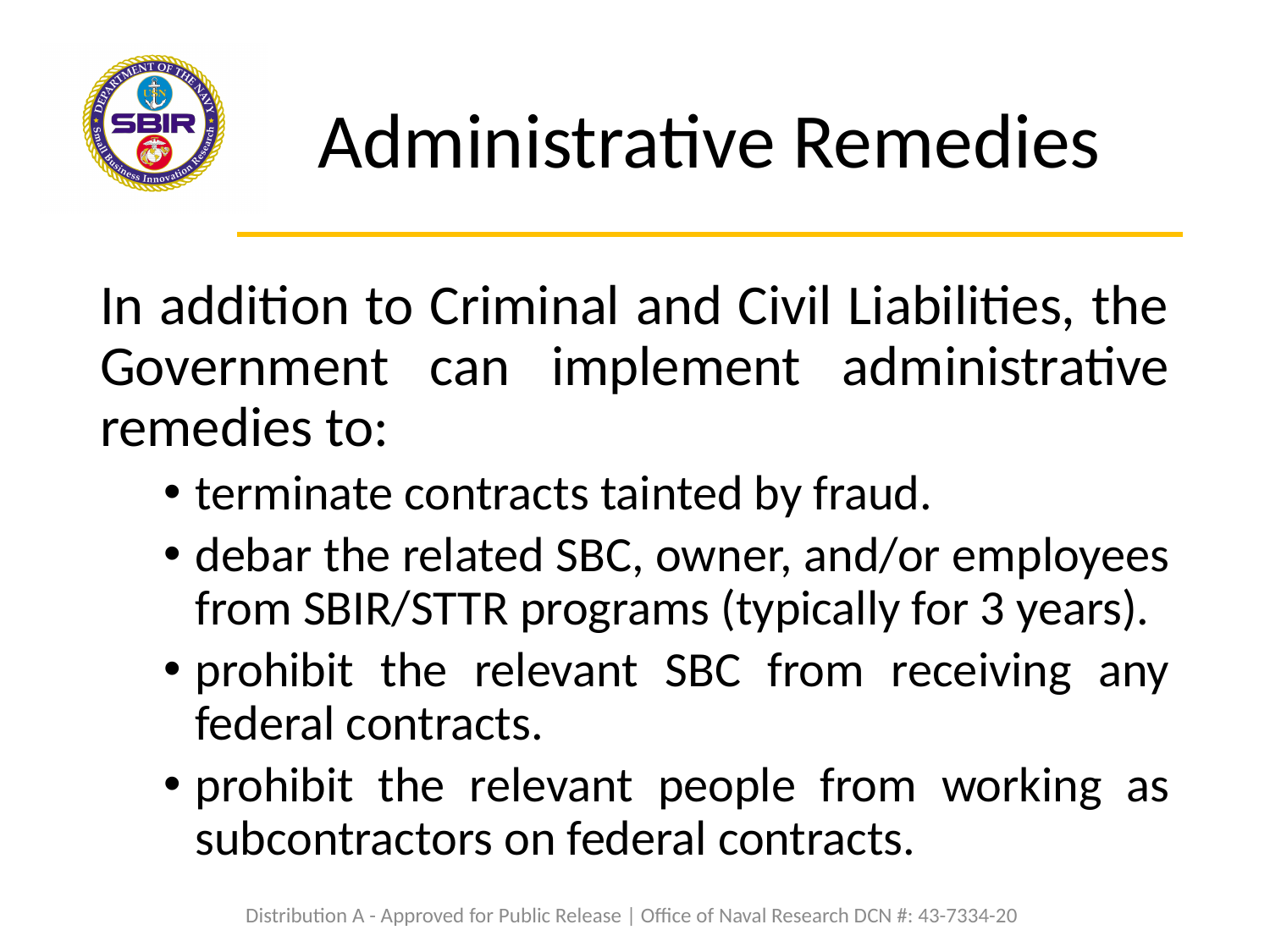

# Administrative Remedies
In addition to Criminal and Civil Liabilities, the Government can implement administrative remedies to:
terminate contracts tainted by fraud.
debar the related SBC, owner, and/or employees from SBIR/STTR programs (typically for 3 years).
prohibit the relevant SBC from receiving any federal contracts.
prohibit the relevant people from working as subcontractors on federal contracts.

Distribution A - Approved for Public Release | Office of Naval Research DCN #: 43-7334-20